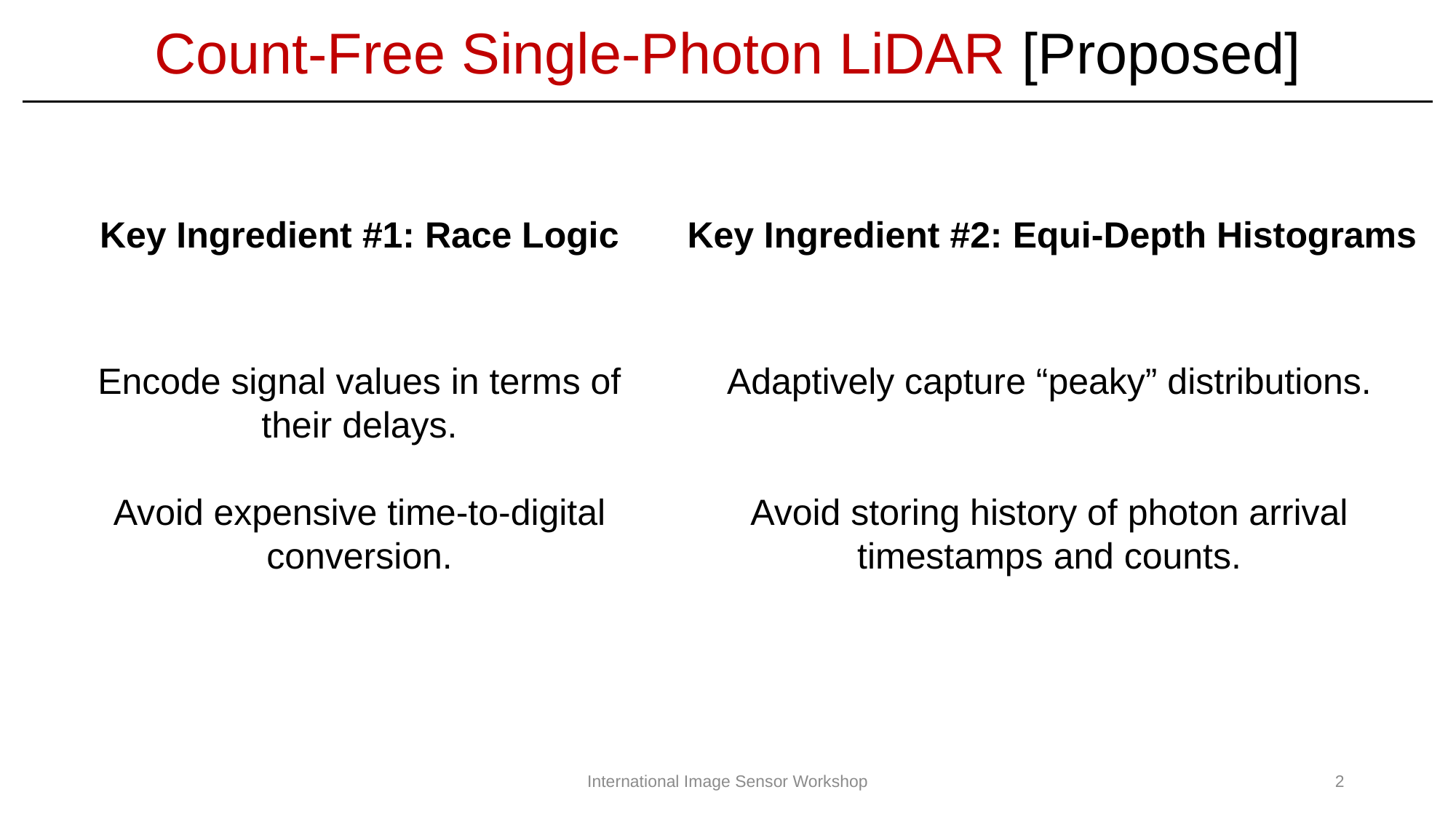

Count-Free Single-Photon LiDAR [Proposed]
Key Ingredient #2: Equi-Depth Histograms
Key Ingredient #1: Race Logic
Encode signal values in terms of their delays.

Avoid expensive time-to-digital conversion.

Adaptively capture “peaky” distributions.

Avoid storing history of photon arrival timestamps and counts.
International Image Sensor Workshop
2